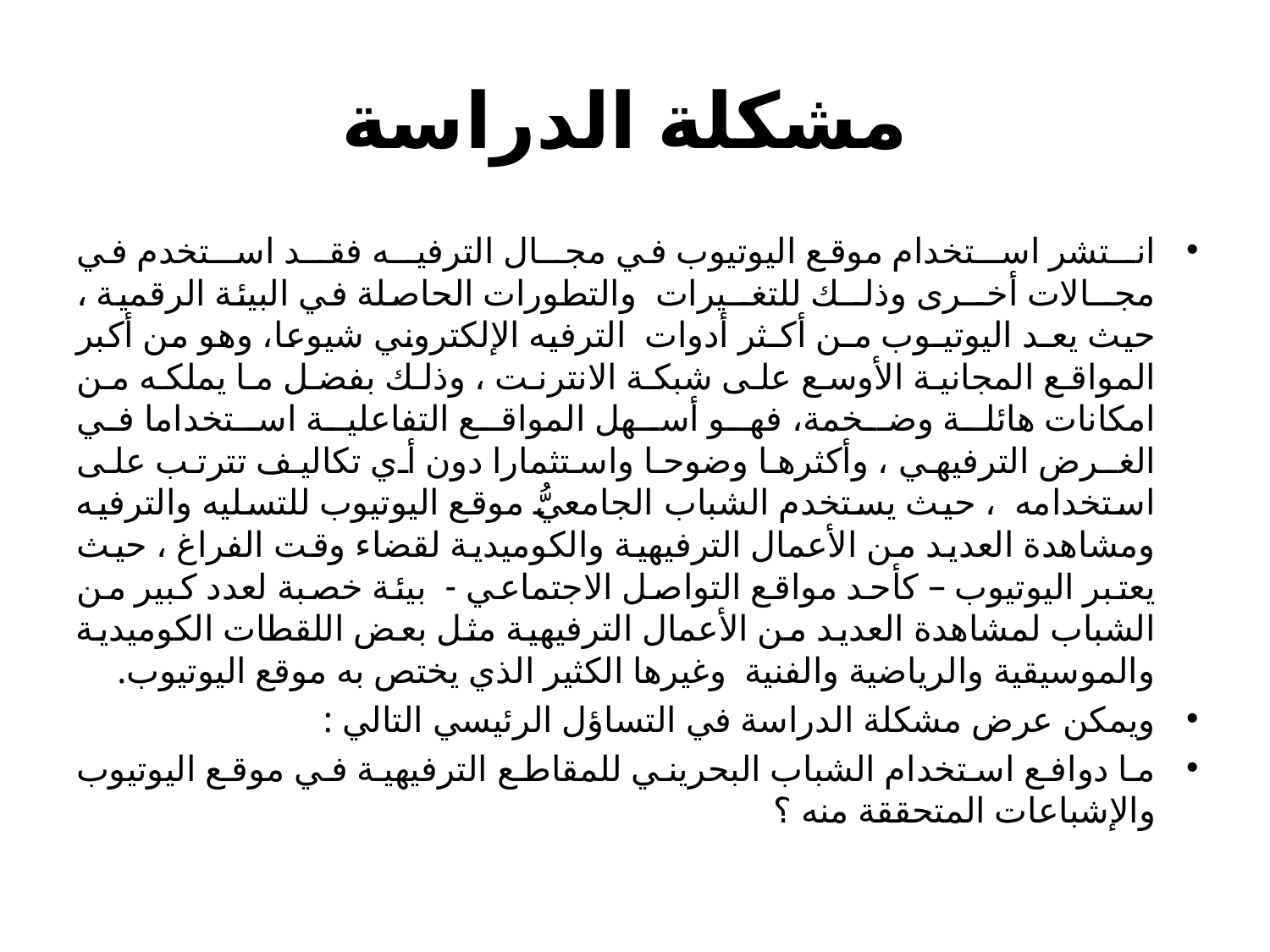

# مشكلة الدراسة
انــتشر اســتخدام موقع اليوتيوب في مجــال الترفيــه فقــد اســتخدم في مجــالات أخــرى وذلــك للتغــيرات  والتطورات الحاصلة في البيئة الرقمية ، حيث يعـد اليوتيـوب مـن أكـثر أدوات  الترفيه الإلكتروني شيوعا، وهو من أكبر المواقع المجانية الأوسع على شبكة الانترنت ، وذلك بفضل ما يملكه من امكانات هائلـة وضـخمة، فهـو أسـهل المواقـع التفاعليـة اسـتخداما في الغـرض الترفيهي ، وأكثرها وضوحا واستثمارا دون أي تكاليف تترتب على استخدامه  ، حيث يستخدم الشباب الجامعيُّ موقع اليوتيوب للتسليه والترفيه ومشاهدة العديد من الأعمال الترفيهية والكوميدية لقضاء وقت الفراغ ، حيث يعتبر اليوتيوب – كأحد مواقع التواصل الاجتماعي -  بيئة خصبة لعدد كبير من الشباب لمشاهدة العديد من الأعمال الترفيهية مثل بعض اللقطات الكوميدية والموسيقية والرياضية والفنية  وغيرها الكثير الذي يختص به موقع اليوتيوب.
ويمكن عرض مشكلة الدراسة في التساؤل الرئيسي التالي :
ما دوافع استخدام الشباب البحريني للمقاطع الترفيهية في موقع اليوتيوب والإشباعات المتحققة منه ؟